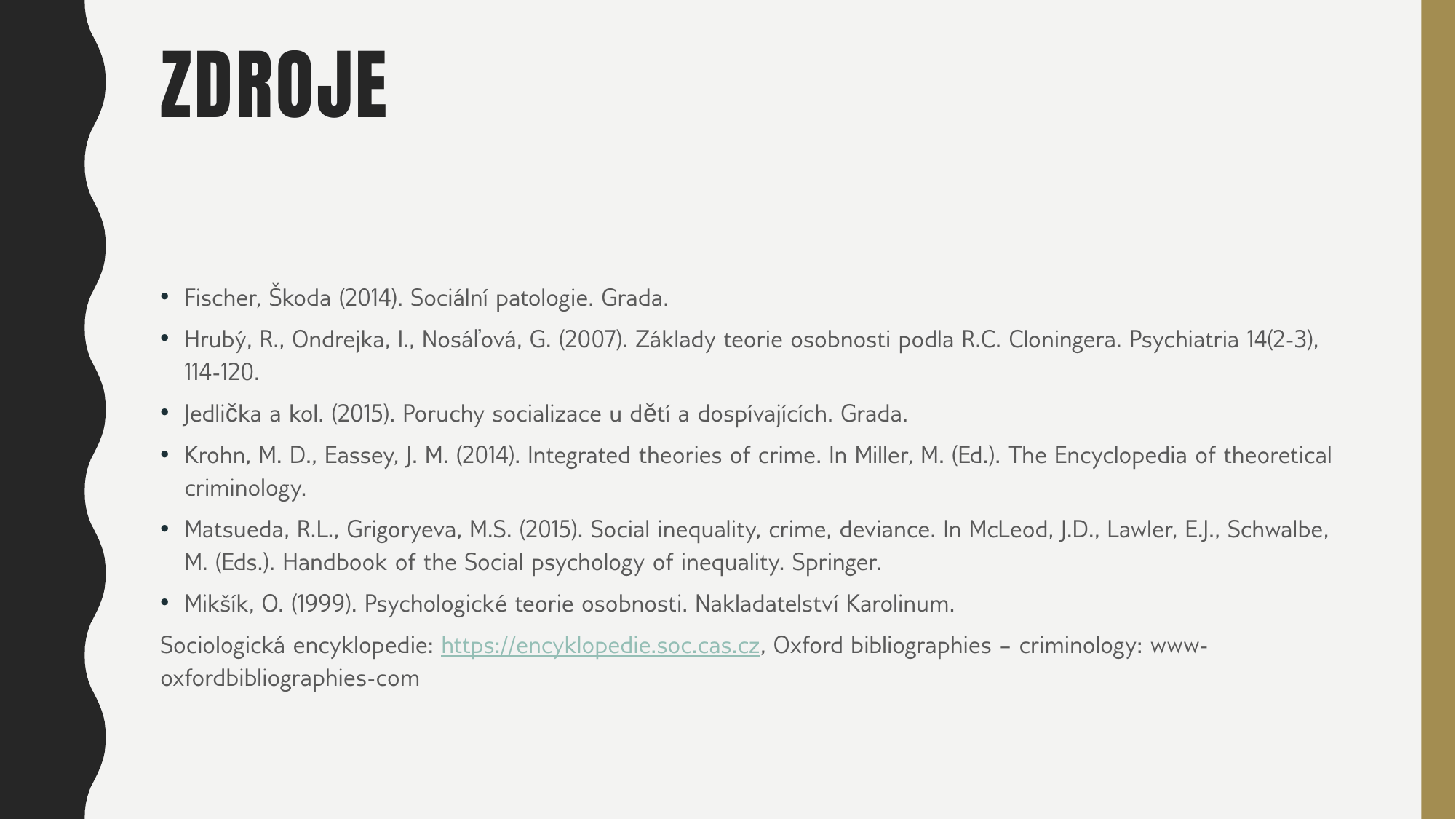

# Zdroje
Fischer, Škoda (2014). Sociální patologie. Grada.
Hrubý, R., Ondrejka, I., Nosáľová, G. (2007). Základy teorie osobnosti podla R.C. Cloningera. Psychiatria 14(2-3), 114-120.
Jedlička a kol. (2015). Poruchy socializace u dětí a dospívajících. Grada.
Krohn, M. D., Eassey, J. M. (2014). Integrated theories of crime. In Miller, M. (Ed.). The Encyclopedia of theoretical criminology.
Matsueda, R.L., Grigoryeva, M.S. (2015). Social inequality, crime, deviance. In McLeod, J.D., Lawler, E.J., Schwalbe, M. (Eds.). Handbook of the Social psychology of inequality. Springer.
Mikšík, O. (1999). Psychologické teorie osobnosti. Nakladatelství Karolinum.
Sociologická encyklopedie: https://encyklopedie.soc.cas.cz, Oxford bibliographies – criminology: www-oxfordbibliographies-com